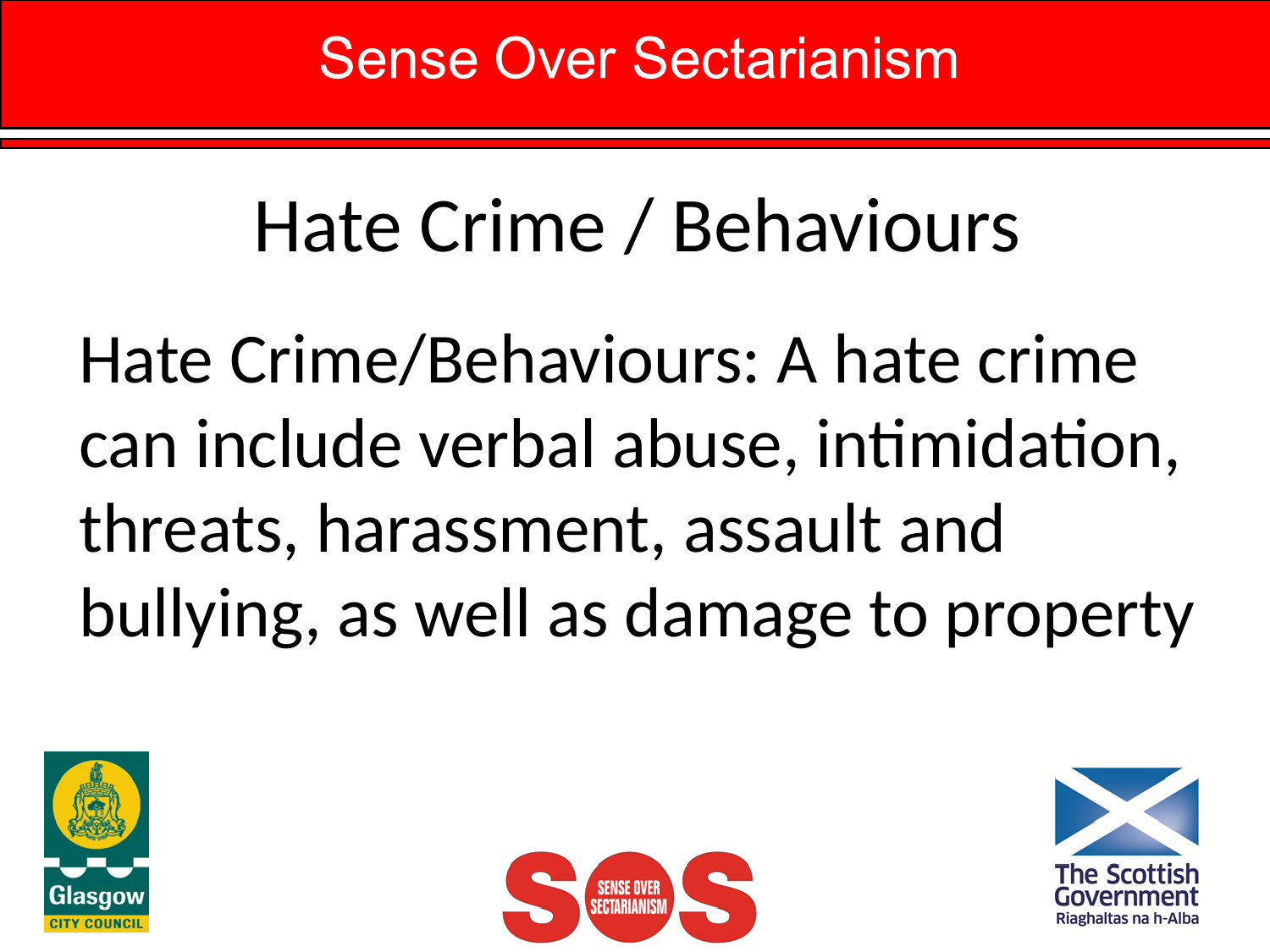

# Hate Crime / Behaviours
Hate Crime/Behaviours: A hate crime can include verbal abuse, intimidation, threats, harassment, assault and bullying, as well as damage to property